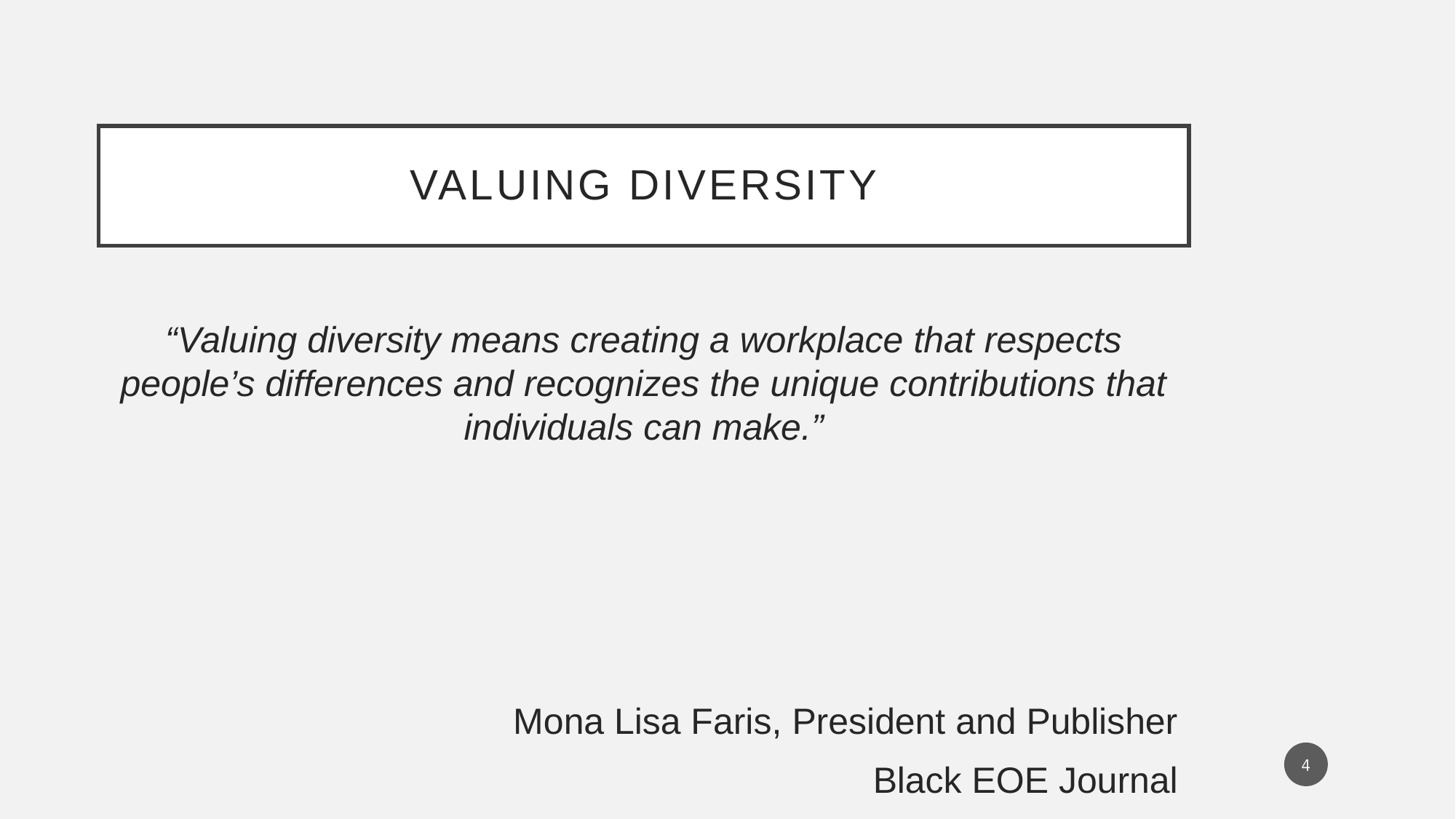

# Valuing Diversity
“Valuing diversity means creating a workplace that respects people’s differences and recognizes the unique contributions that individuals can make.”

Mona Lisa Faris, President and Publisher
Black EOE Journal
4